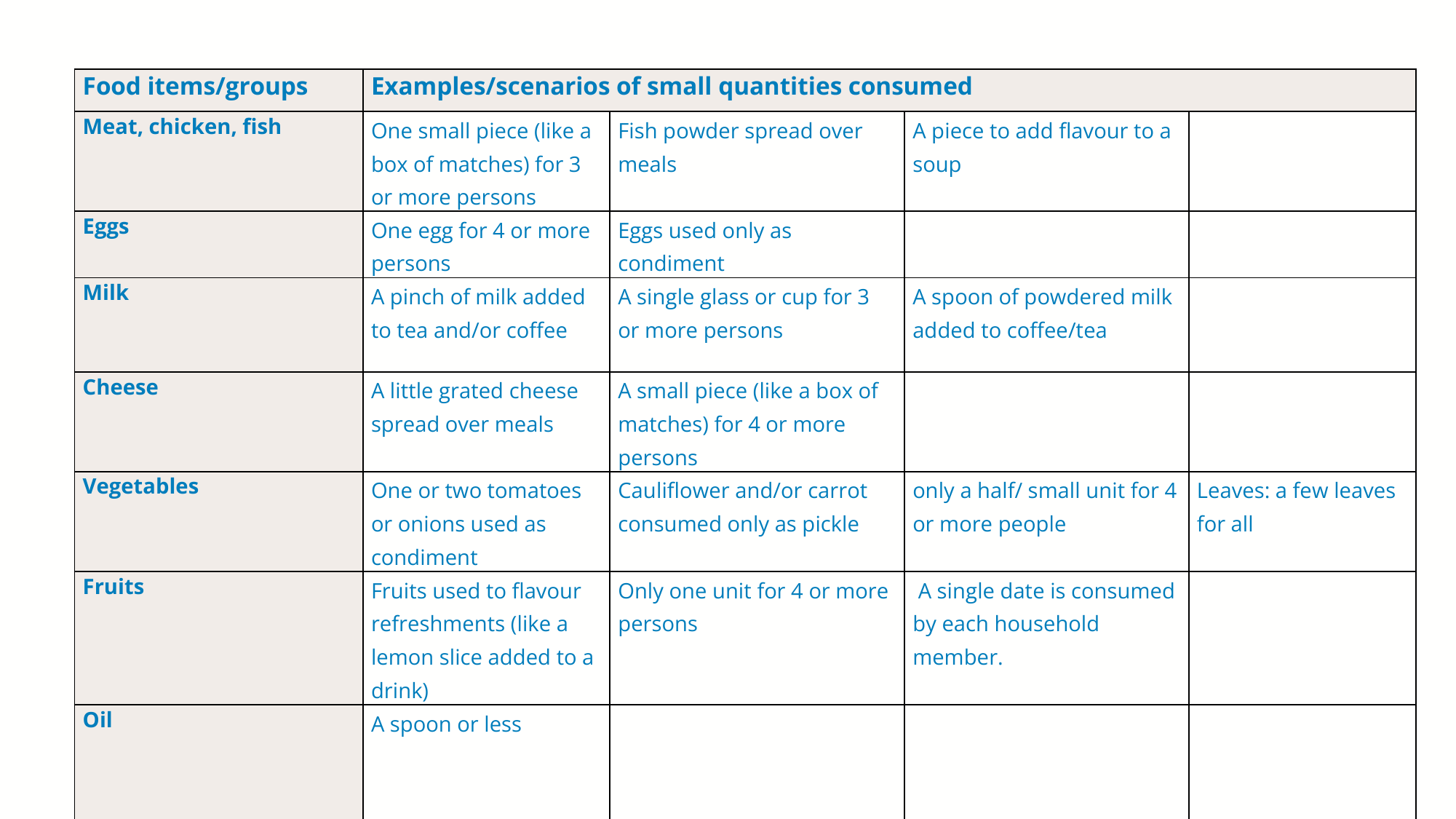

| Food items/groups | Examples/scenarios of small quantities consumed |  |  |  |
| --- | --- | --- | --- | --- |
| Meat, chicken, fish | One small piece (like a box of matches) for 3 or more persons | Fish powder spread over meals | A piece to add flavour to a soup |  |
| Eggs | One egg for 4 or more persons | Eggs used only as condiment |  |  |
| Milk | A pinch of milk added to tea and/or coffee | A single glass or cup for 3 or more persons | A spoon of powdered milk added to coffee/tea |  |
| Cheese | A little grated cheese spread over meals | A small piece (like a box of matches) for 4 or more persons |  |  |
| Vegetables | One or two tomatoes or onions used as condiment | Cauliflower and/or carrot consumed only as pickle | only a half/ small unit for 4 or more people | Leaves: a few leaves for all |
| Fruits | Fruits used to flavour refreshments (like a lemon slice added to a drink) | Only one unit for 4 or more persons | A single date is consumed by each household member. |  |
| Oil | A spoon or less |  |  |  |